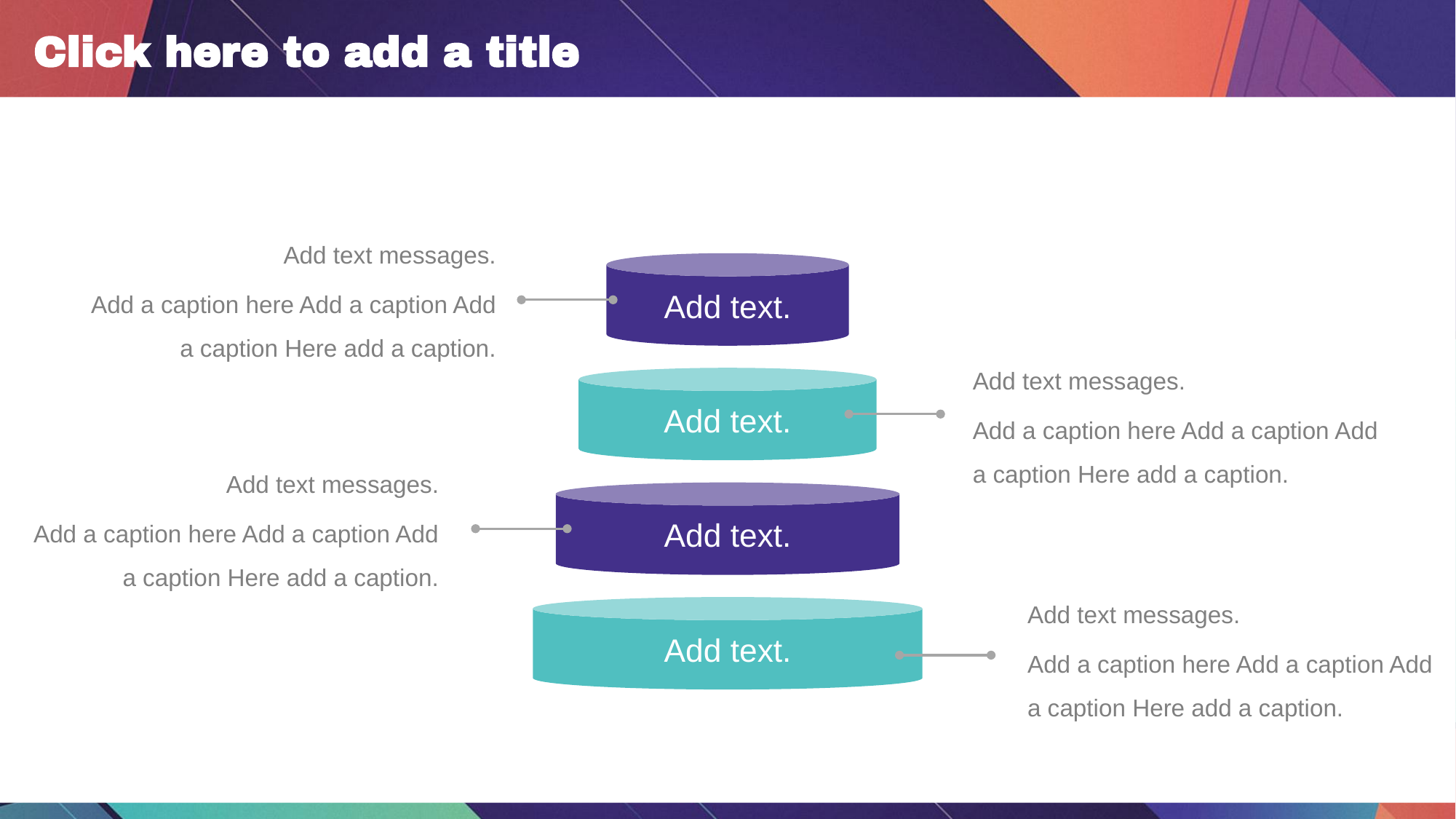

# Click here to add a title
Add text messages.
Add a caption here Add a caption Add a caption Here add a caption.
Add text.
Add text messages.
Add a caption here Add a caption Add a caption Here add a caption.
Add text.
Add text messages.
Add a caption here Add a caption Add a caption Here add a caption.
Add text.
Add text messages.
Add a caption here Add a caption Add a caption Here add a caption.
Add text.